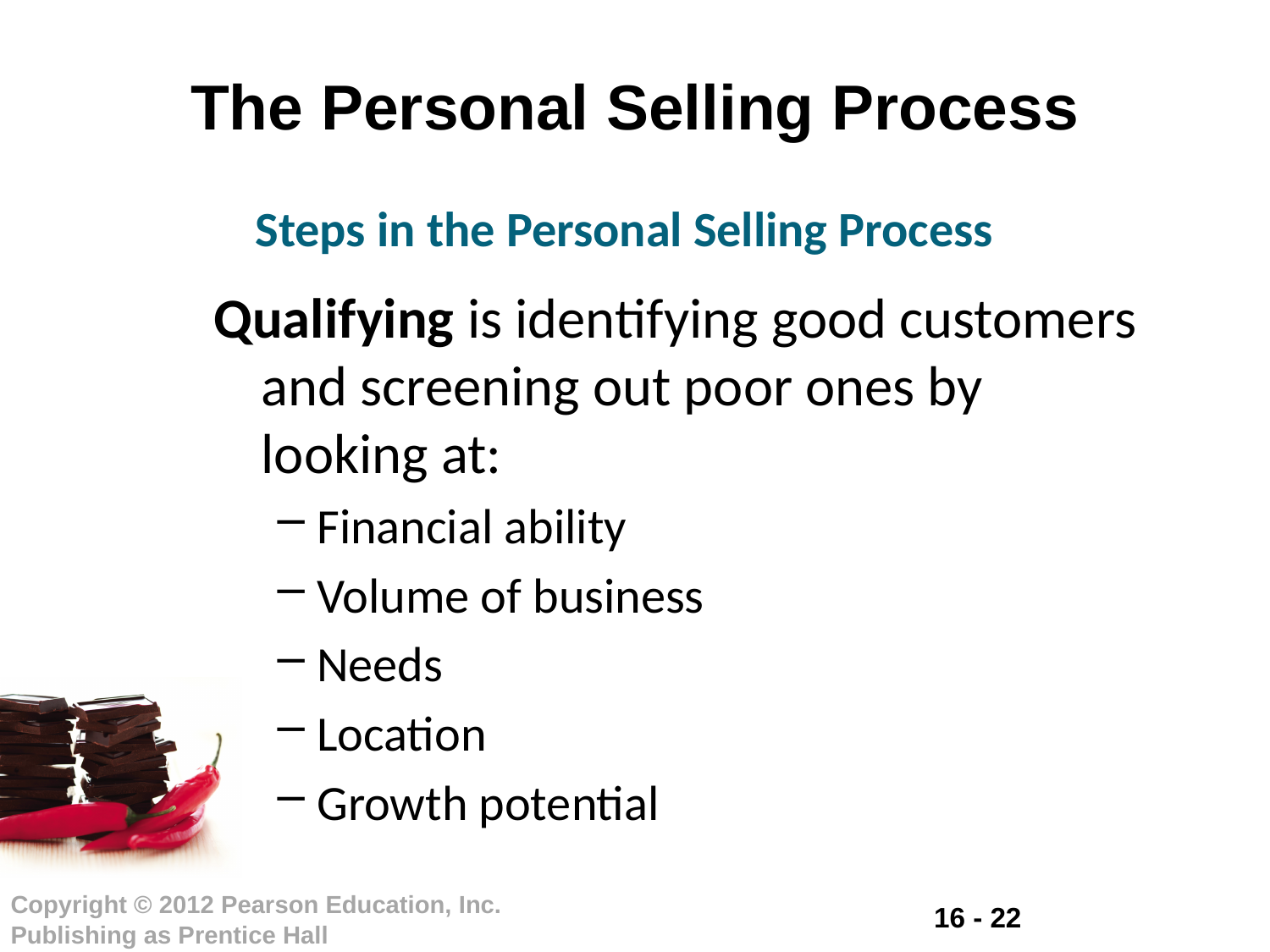

# The Personal Selling Process
Steps in the Personal Selling Process

Qualifying is identifying good customers and screening out poor ones by looking at:
Financial ability
Volume of business
Needs
Location
Growth potential